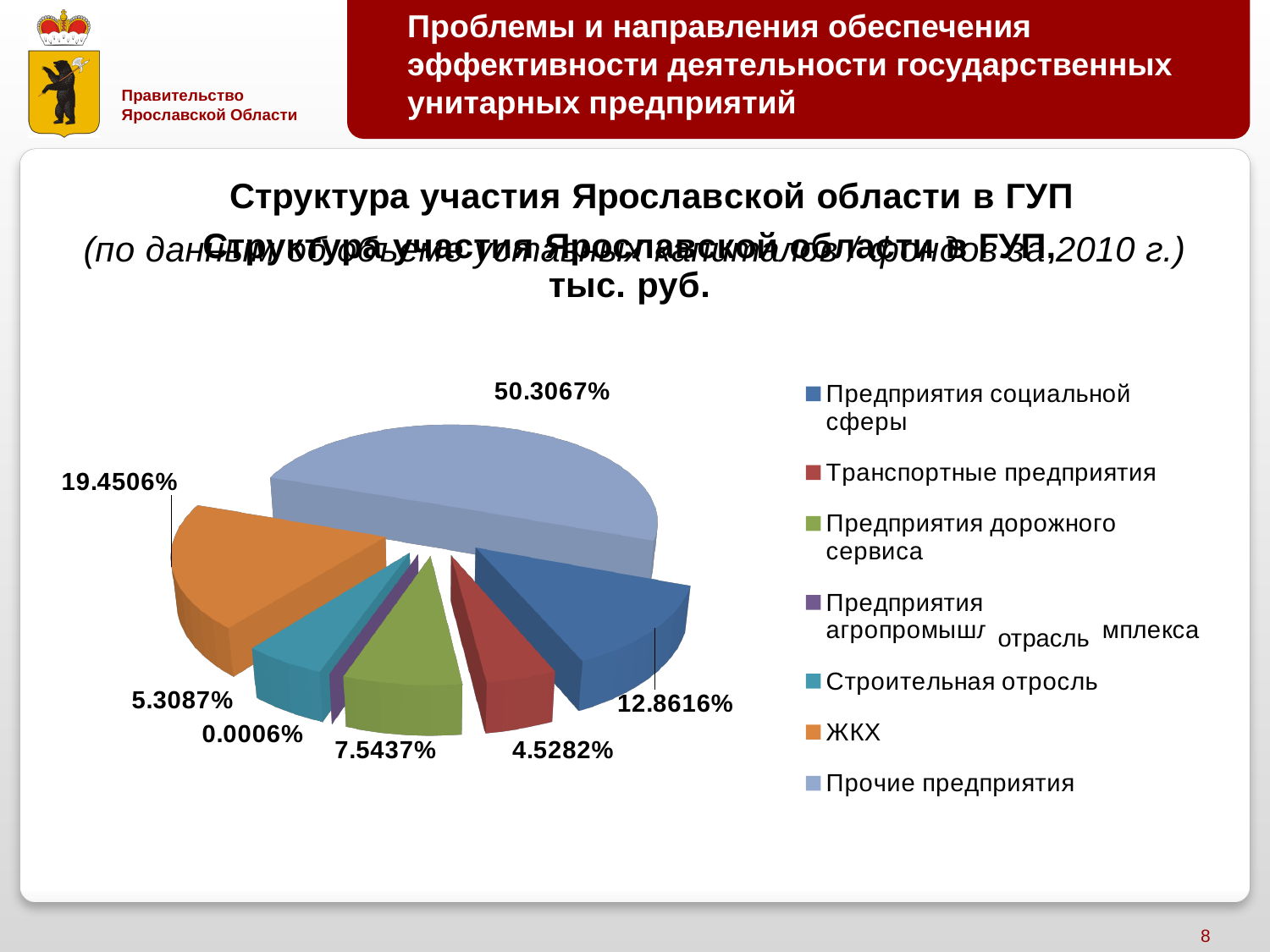

Проблемы и направления обеспечения эффективности деятельности государственных унитарных предприятий

[unsupported chart]

[unsupported chart]

отрасль
8